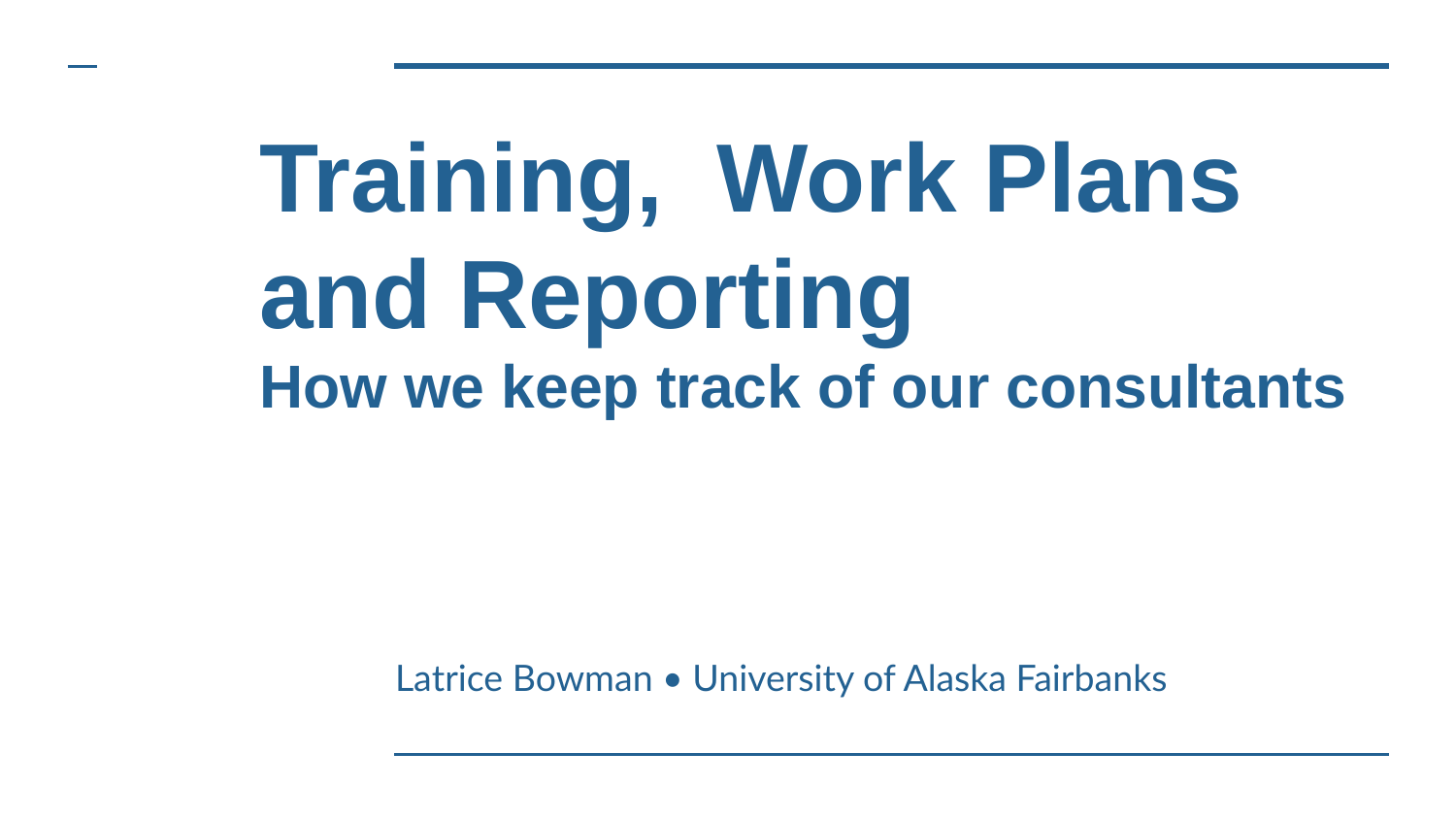

# Training,  Work Plans and Reporting
How we keep track of our consultants
Latrice Bowman • University of Alaska Fairbanks